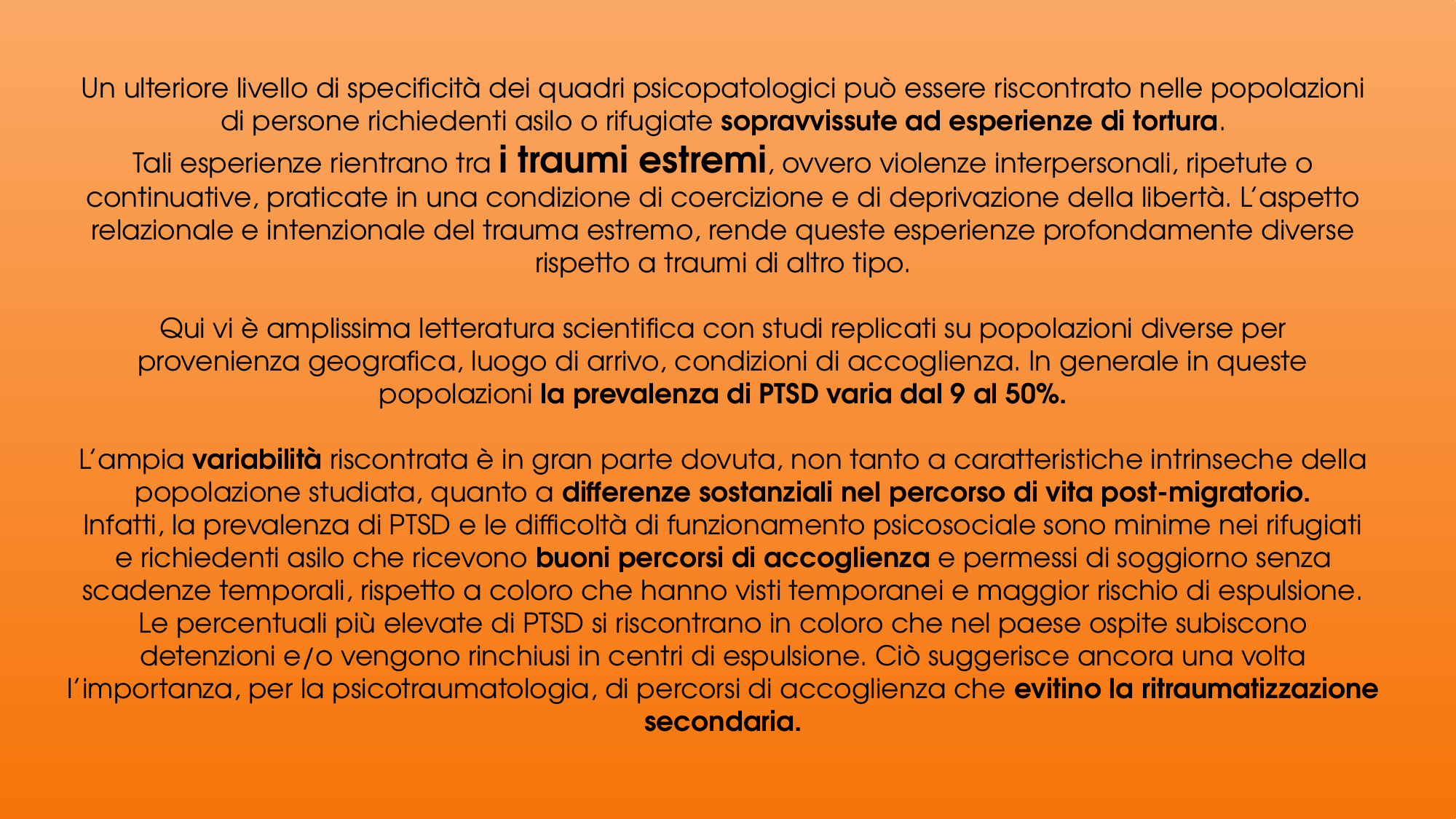

Un ulteriore livello di specificità dei quadri psicopatologici può essere riscontrato nelle popolazioni
di persone richiedenti asilo o rifugiate sopravvissute ad esperienze di tortura.
Tali esperienze rientrano tra i traumi estremi, ovvero violenze interpersonali, ripetute o
continuative, praticate in una condizione di coercizione e di deprivazione della libertà. L’aspetto
relazionale e intenzionale del trauma estremo, rende queste esperienze profondamente diverse
rispetto a traumi di altro tipo.

Qui vi è amplissima letteratura scientifica con studi replicati su popolazioni diverse per
provenienza geografica, luogo di arrivo, condizioni di accoglienza. In generale in queste
popolazioni la prevalenza di PTSD varia dal 9 al 50%.

L’ampia variabilità riscontrata è in gran parte dovuta, non tanto a caratteristiche intrinseche della
popolazione studiata, quanto a differenze sostanziali nel percorso di vita post-migratorio.
Infatti, la prevalenza di PTSD e le difficoltà di funzionamento psicosociale sono minime nei rifugiati
e richiedenti asilo che ricevono buoni percorsi di accoglienza e permessi di soggiorno senza
scadenze temporali, rispetto a coloro che hanno visti temporanei e maggior rischio di espulsione.
Le percentuali più elevate di PTSD si riscontrano in coloro che nel paese ospite subiscono
detenzioni e/o vengono rinchiusi in centri di espulsione. Ciò suggerisce ancora una volta
l’importanza, per la psicotraumatologia, di percorsi di accoglienza che evitino la ritraumatizzazione
secondaria.